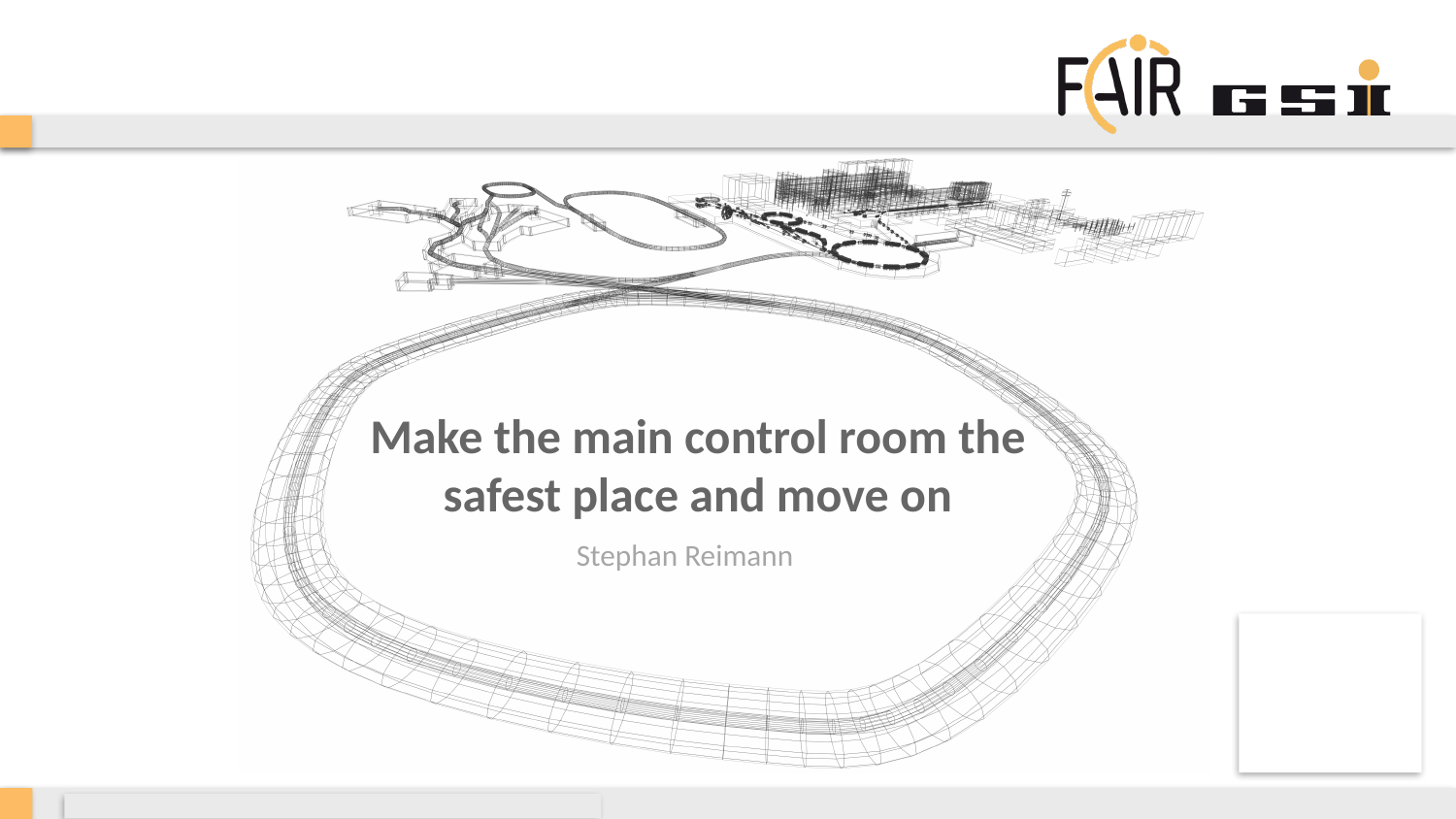

# Make the main control room the safest place and move on
Stephan Reimann